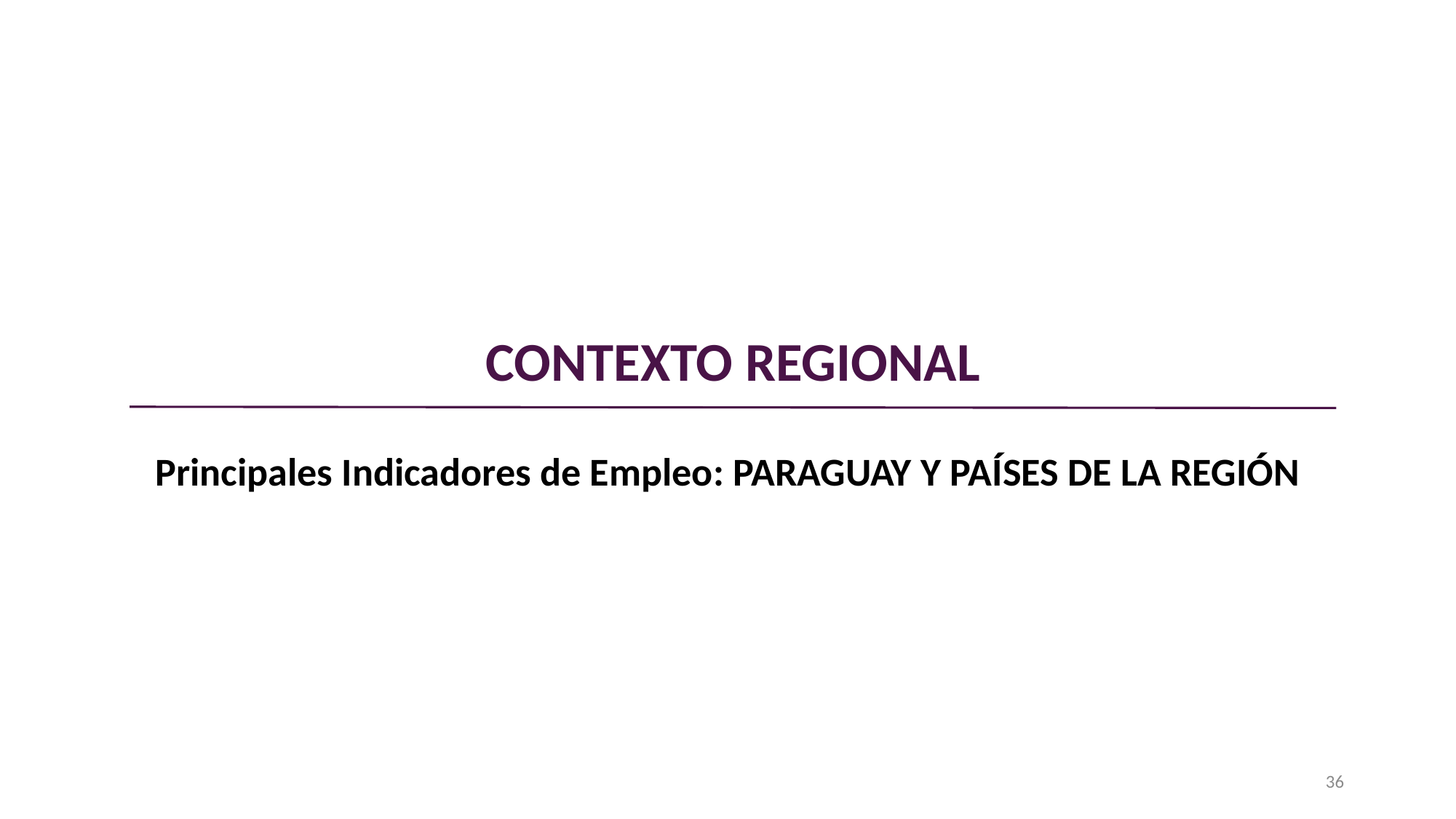

CONTEXTO REGIONAL

Principales Indicadores de Empleo: PARAGUAY Y PAÍSES DE LA REGIÓN
36